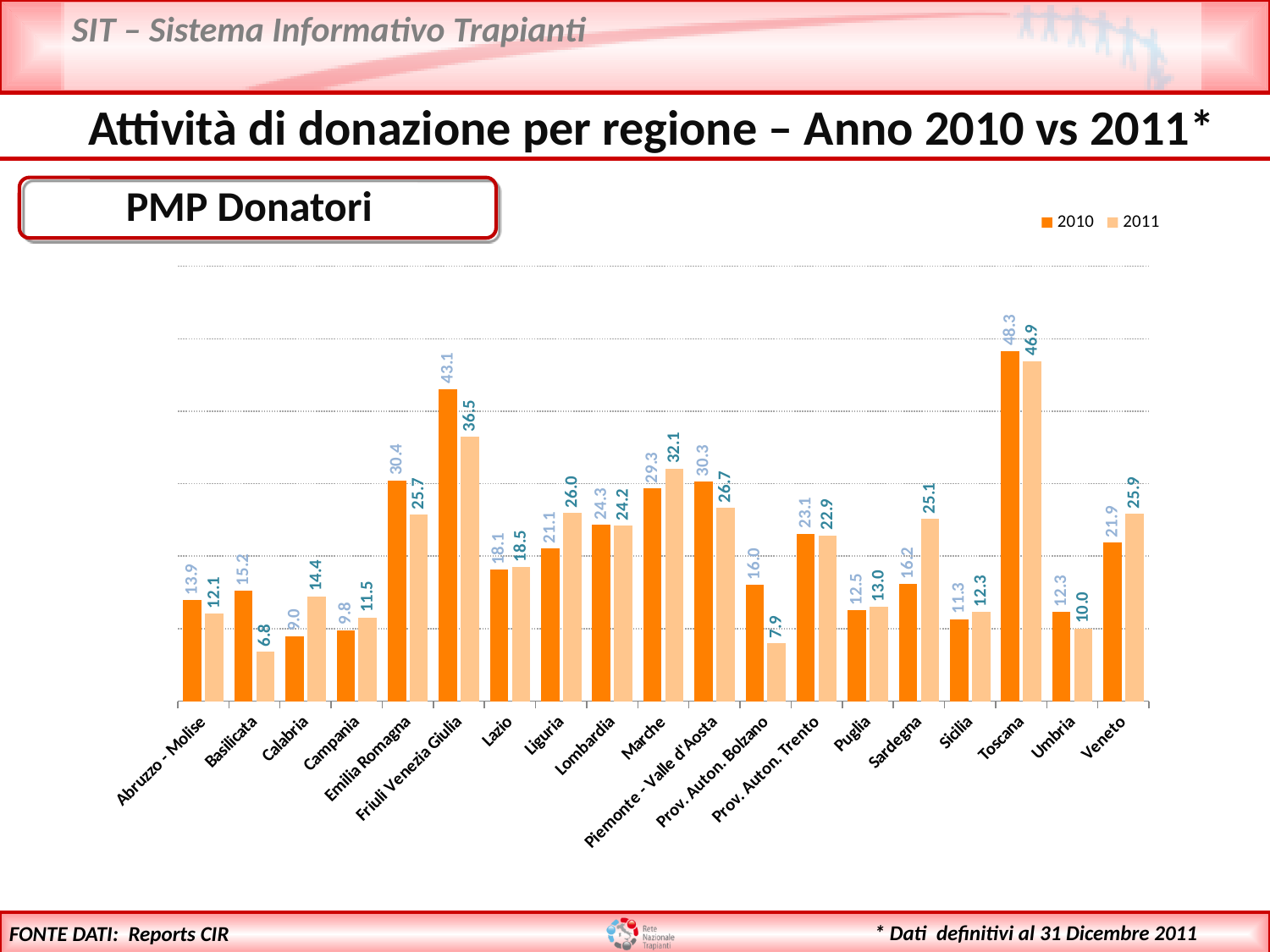

Attività di donazione per regione – Anno 2010 vs 2011*
PMP Donatori

### Chart

| Category |  |  |
|---|---|---|
| Abruzzo - Molise | 13.893335427401285 | 12.054532293187933 |
| Basilicata | 15.238714462047977 | 6.792566894047843 |
| Calabria | 8.960979415136787 | 14.432671587046432 |
| Campania | 9.80567222011773 | 11.50281338213273 |
| Emilia Romagna | 30.428916322554812 | 25.70770701131071 |
| Friuli Venezia Giulia | 43.056665821781145 | 36.46444028299645 |
| Lazio | 18.127822475300842 | 18.479837968780693 |
| Liguria | 21.051797328155423 | 25.990324173600516 |
| Lombardia | 24.325965473962185 | 24.221105721971625 |
| Marche | 29.30724054491079 | 32.060694742430805 |
| Piemonte - Valle d'Aosta | 30.26557383089351 | 26.671936924804385 |
| Prov. Auton. Bolzano | 16.03665980431266 | 7.945430781393391 |
| Prov. Auton. Trento | 23.08580223162753 | 22.86472087891985 |
| Puglia | 12.500913056885036 | 12.977361849249572 |
| Sardegna | 16.15797955836053 | 25.11354911851443 |
| Sicilia | 11.314464908187091 | 12.294288787291347 |
| Toscana | 48.27637170972254 | 46.9152549643042 |
| Umbria | 12.301195899899579 | 9.991229920403201 |
| Veneto | 21.90133020901647 | 25.852743586789273 |
* Dati  definitivi al 31 Dicembre 2011
FONTE DATI:  Reports CIR